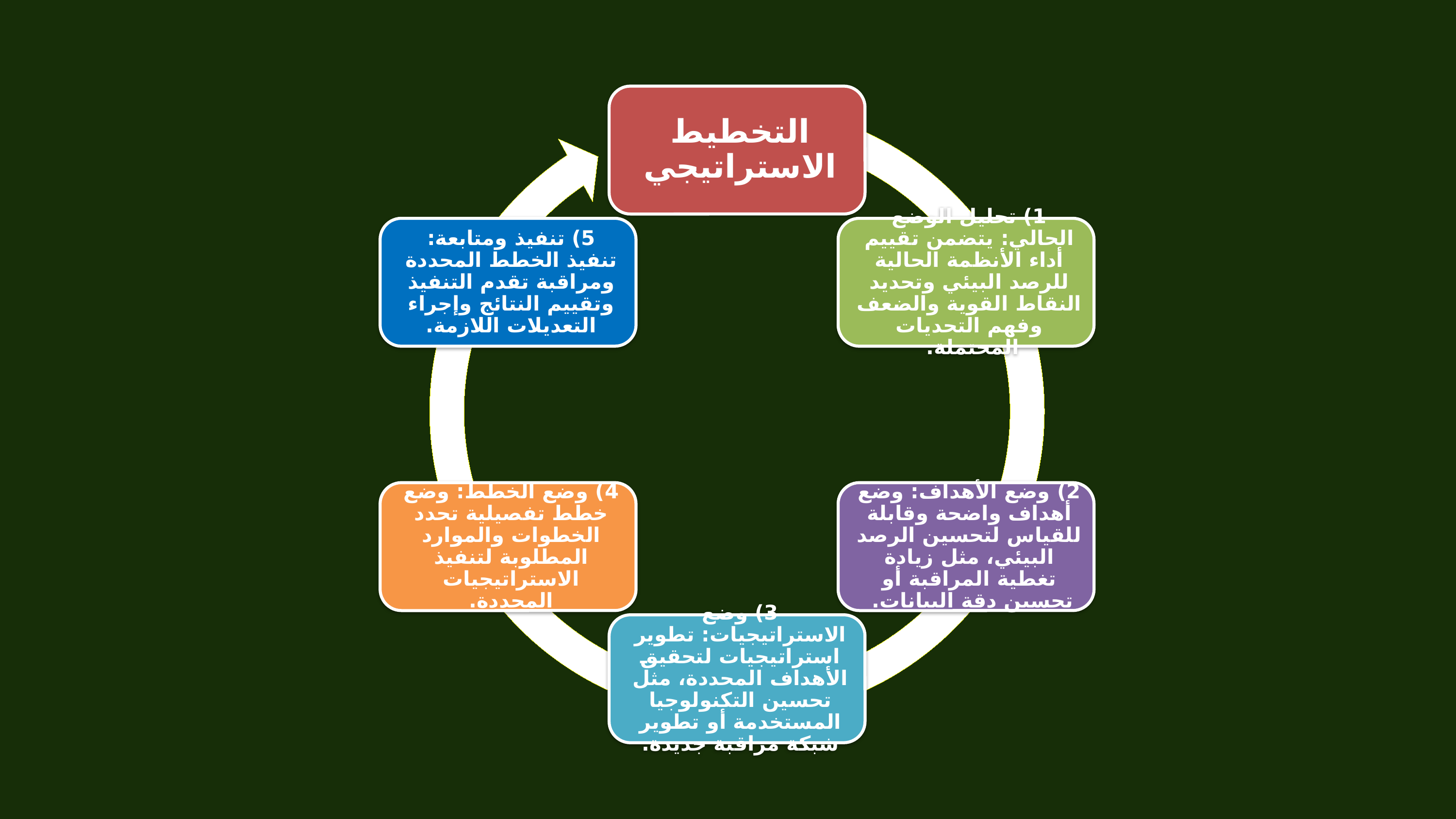

التخطيط الاستراتيجي
1) تحليل الوضع الحالي: يتضمن تقييم أداء الأنظمة الحالية للرصد البيئي وتحديد النقاط القوية والضعف وفهم التحديات المحتملة.
2) وضع الأهداف: وضع أهداف واضحة وقابلة للقياس لتحسين الرصد البيئي، مثل زيادة تغطية المراقبة أو تحسين دقة البيانات.
3) وضع الاستراتيجيات: تطوير استراتيجيات لتحقيق الأهداف المحددة، مثل تحسين التكنولوجيا المستخدمة أو تطوير شبكة مراقبة جديدة.
4) وضع الخطط: وضع خطط تفصيلية تحدد الخطوات والموارد المطلوبة لتنفيذ الاستراتيجيات المحددة.
5) تنفيذ ومتابعة: تنفيذ الخطط المحددة ومراقبة تقدم التنفيذ وتقييم النتائج وإجراء التعديلات اللازمة.